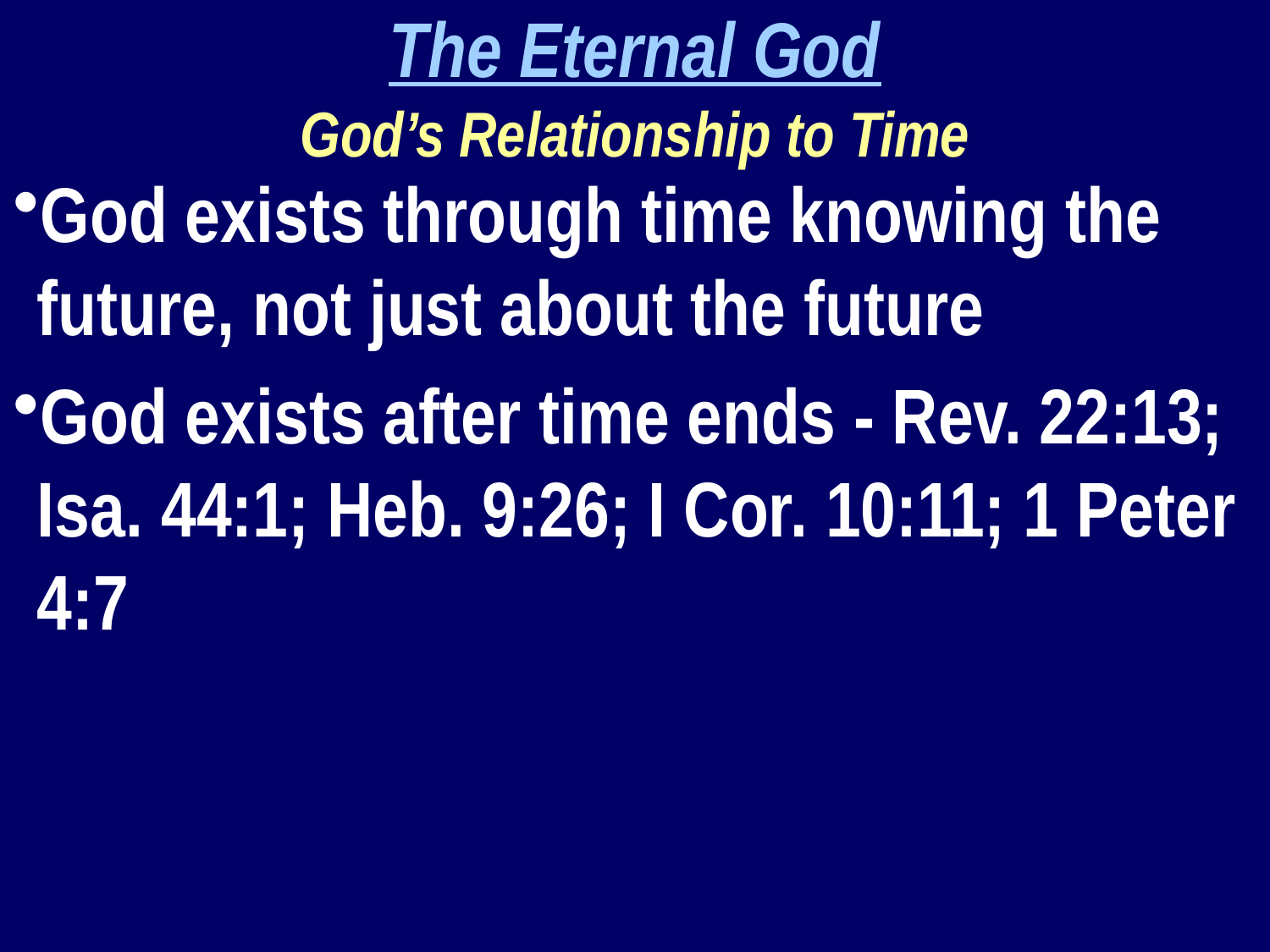

The Eternal God
God’s Relationship to Time
God exists through time knowing the future, not just about the future
God exists after time ends - Rev. 22:13; Isa. 44:1; Heb. 9:26; I Cor. 10:11; 1 Peter 4:7